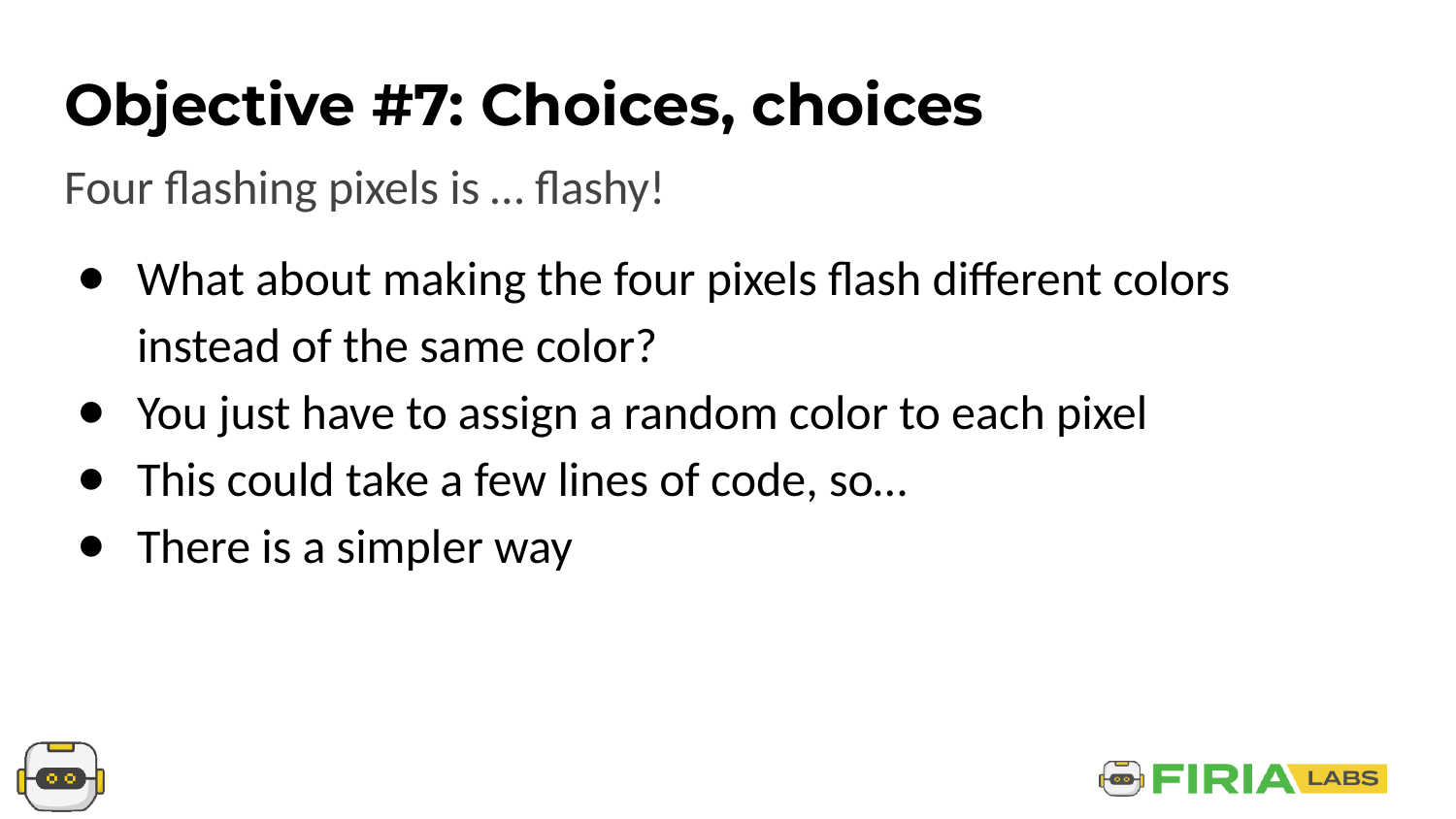

# Objective #7: Choices, choices
Four flashing pixels is … flashy!
What about making the four pixels flash different colors instead of the same color?
You just have to assign a random color to each pixel
This could take a few lines of code, so…
There is a simpler way